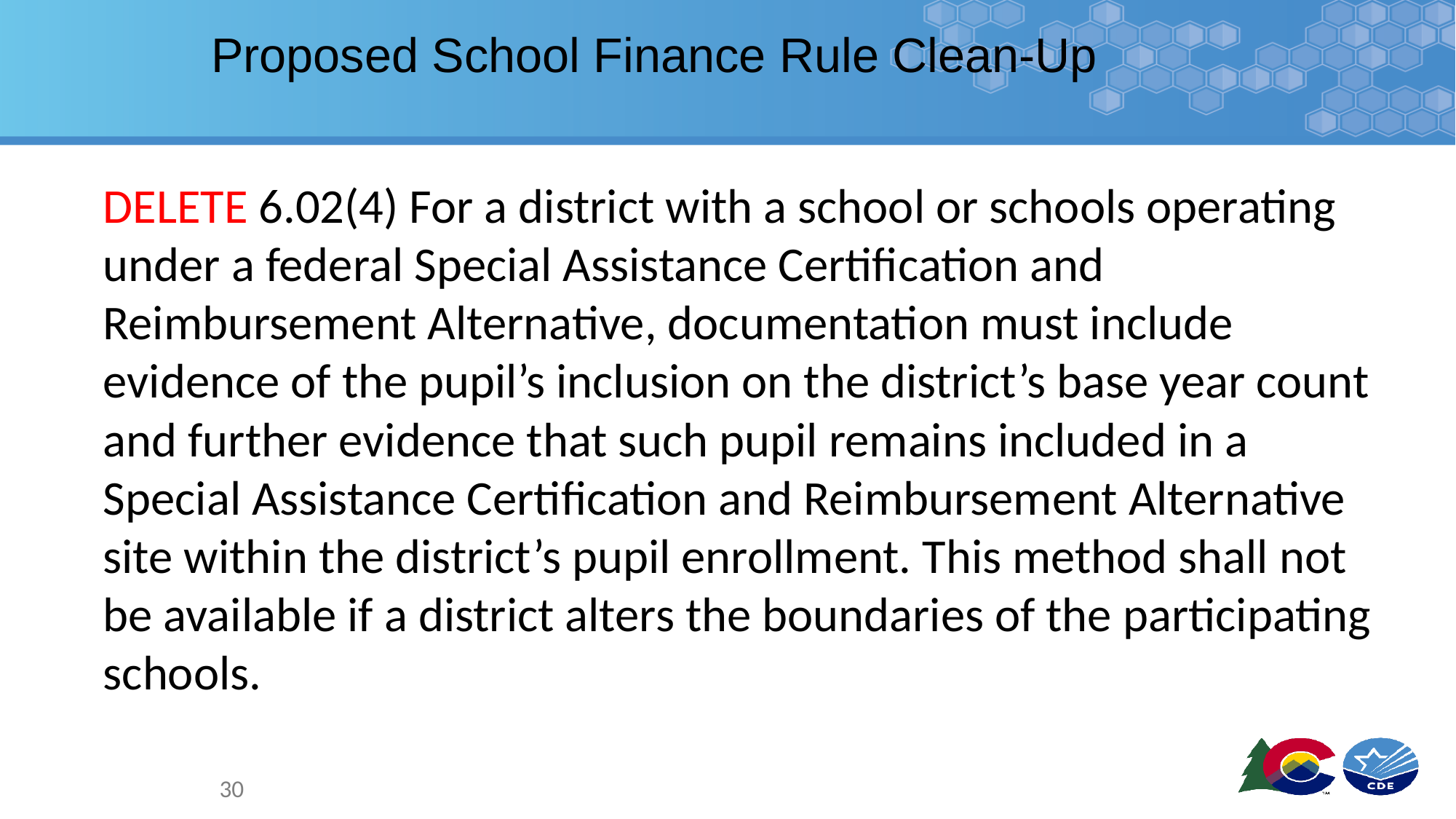

# Proposed School Finance Rule Clean-Up
DELETE 6.02(4) For a district with a school or schools operating under a federal Special Assistance Certification and Reimbursement Alternative, documentation must include evidence of the pupil’s inclusion on the district’s base year count and further evidence that such pupil remains included in a Special Assistance Certification and Reimbursement Alternative site within the district’s pupil enrollment. This method shall not be available if a district alters the boundaries of the participating schools.
30